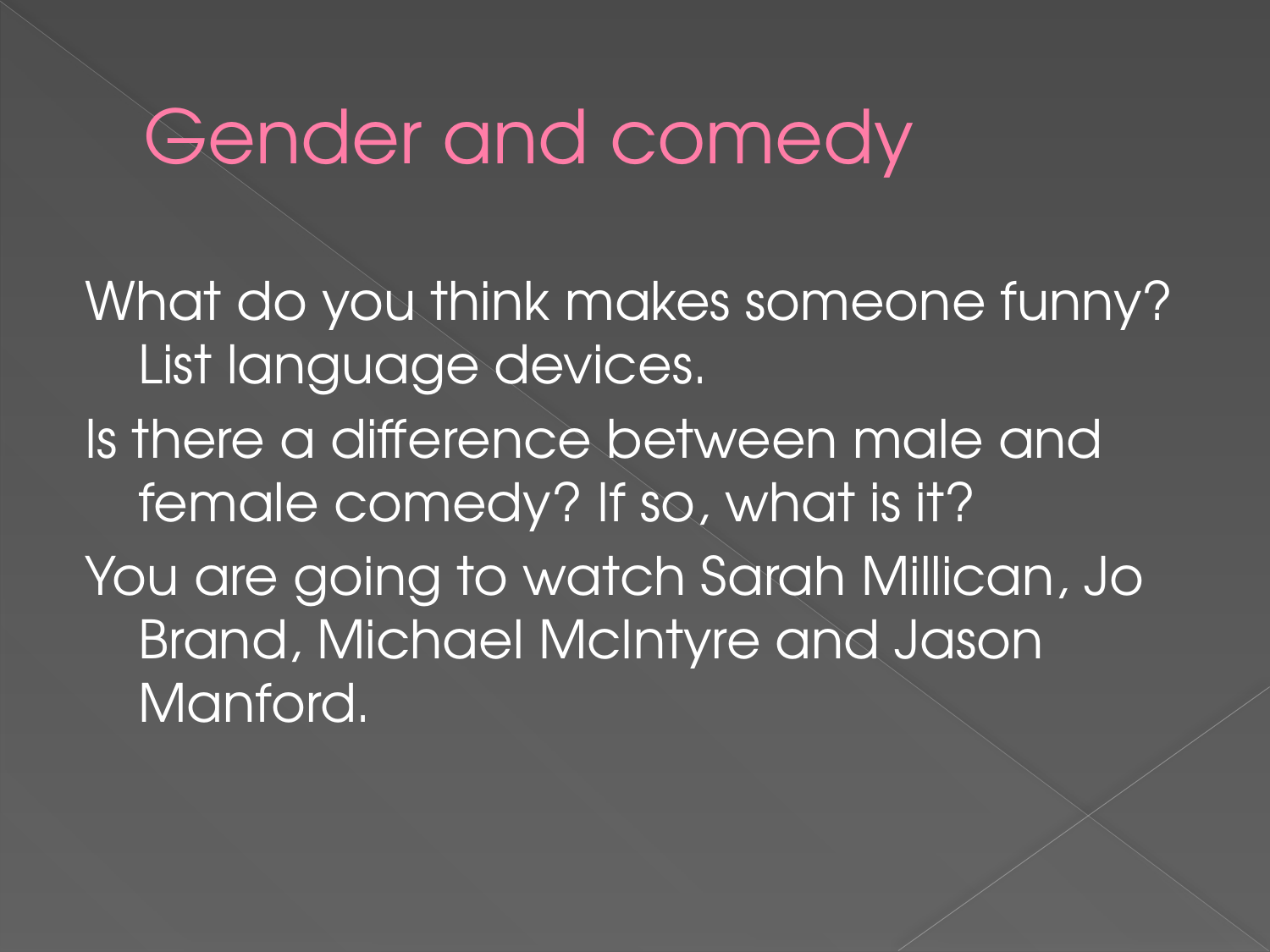

# Gender and comedy
What do you think makes someone funny? List language devices.
Is there a difference between male and female comedy? If so, what is it?
You are going to watch Sarah Millican, Jo Brand, Michael McIntyre and Jason Manford.